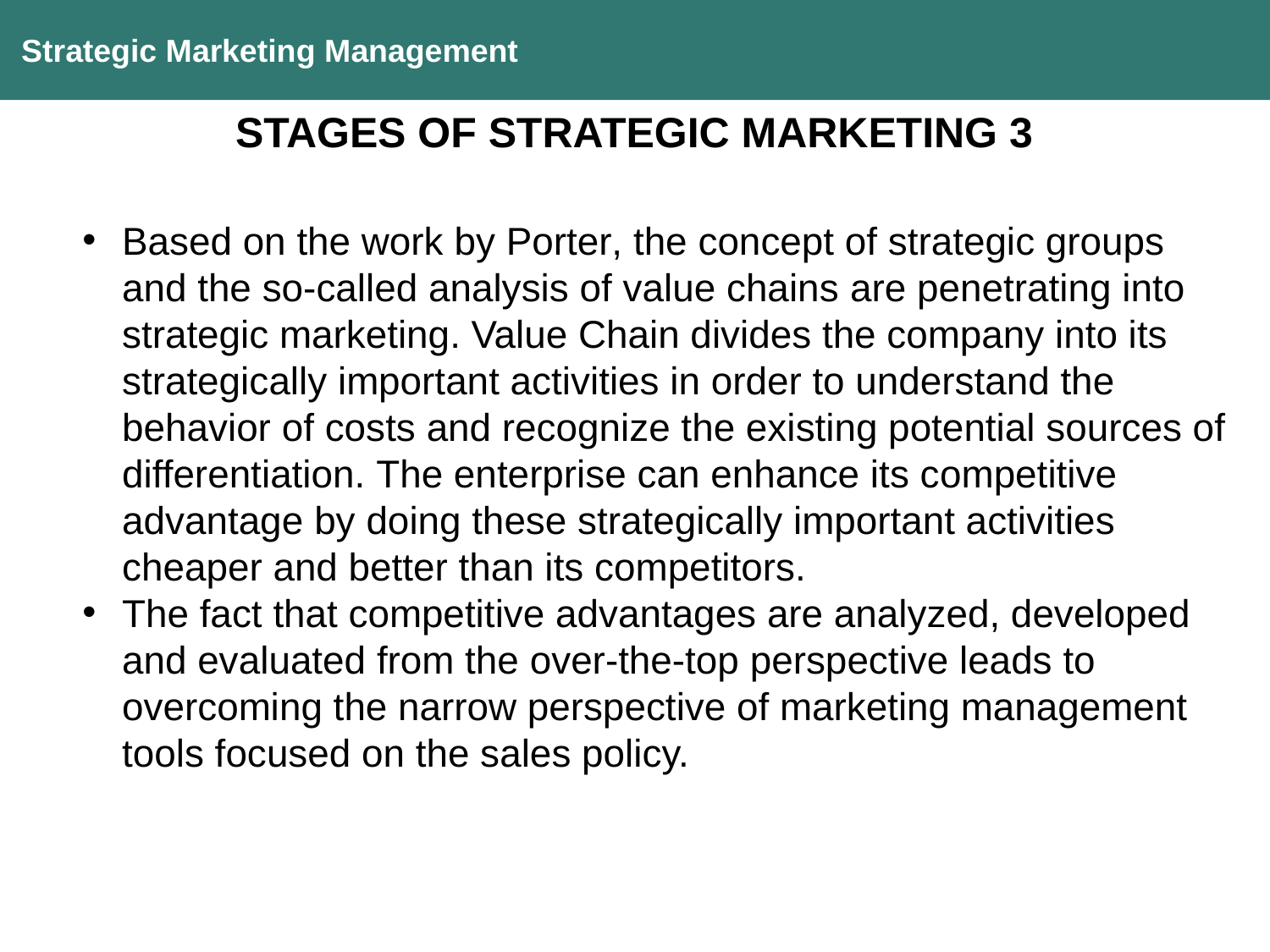

Strategic Marketing Management
STAGES OF STRATEGIC MARKETING 3
Based on the work by Porter, the concept of strategic groups and the so-called analysis of value chains are penetrating into strategic marketing. Value Chain divides the company into its strategically important activities in order to understand the behavior of costs and recognize the existing potential sources of differentiation. The enterprise can enhance its competitive advantage by doing these strategically important activities cheaper and better than its competitors.
The fact that competitive advantages are analyzed, developed and evaluated from the over-the-top perspective leads to overcoming the narrow perspective of marketing management tools focused on the sales policy.